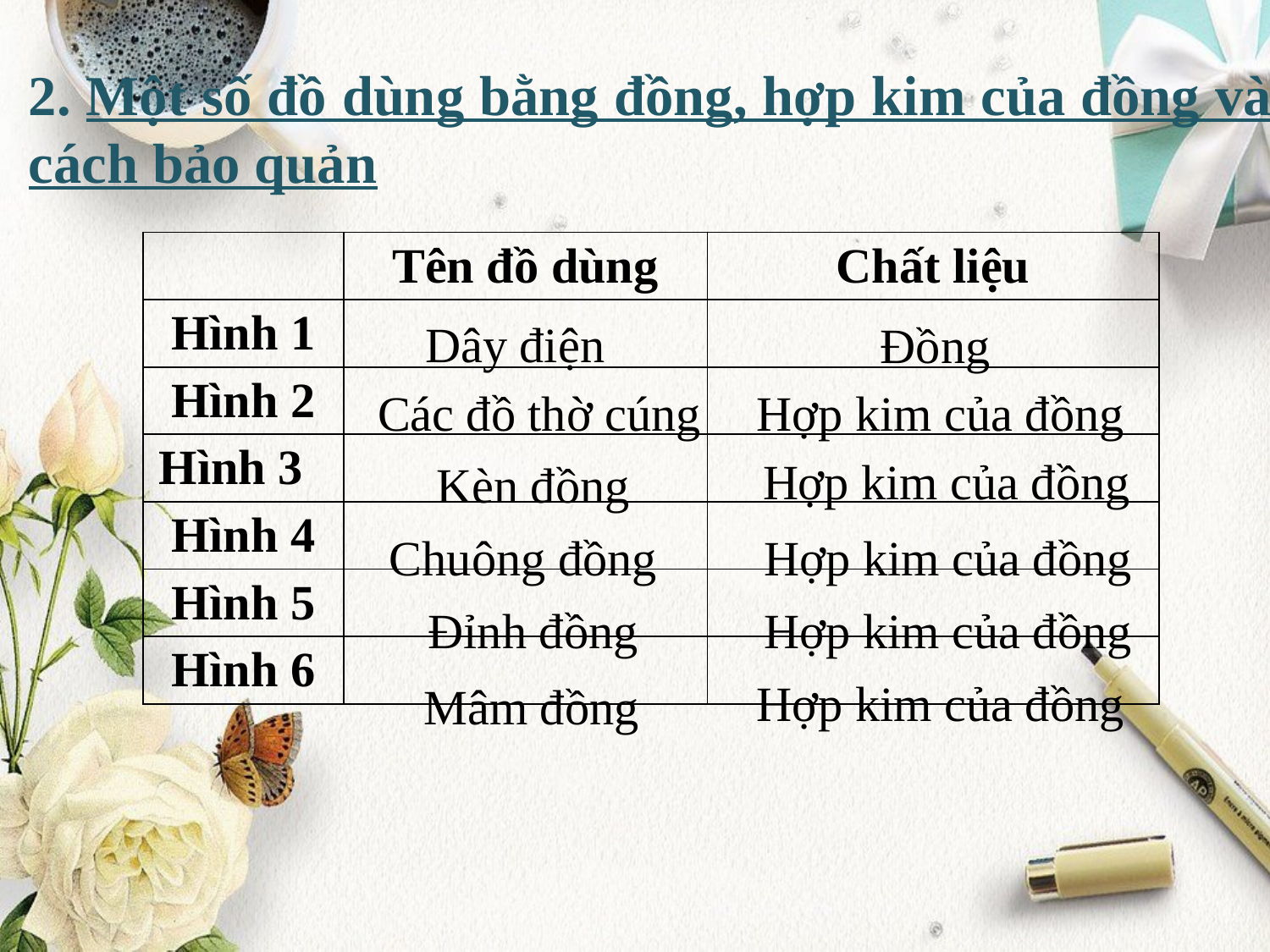

2. Một số đồ dùng bằng đồng, hợp kim của đồng và cách bảo quản
|  | Tên đồ dùng | Chất liệu |
| --- | --- | --- |
| Hình 1 |  |  |
| Hình 2 |  |  |
| Hình 3 |  |  |
| Hình 4 |  |  |
| Hình 5 |  |  |
| Hình 6 |  |  |
Dây điện
Đồng
Các đồ thờ cúng
Hợp kim của đồng
Hợp kim của đồng
Kèn đồng
Chuông đồng
Hợp kim của đồng
Đỉnh đồng
Hợp kim của đồng
Hợp kim của đồng
Mâm đồng